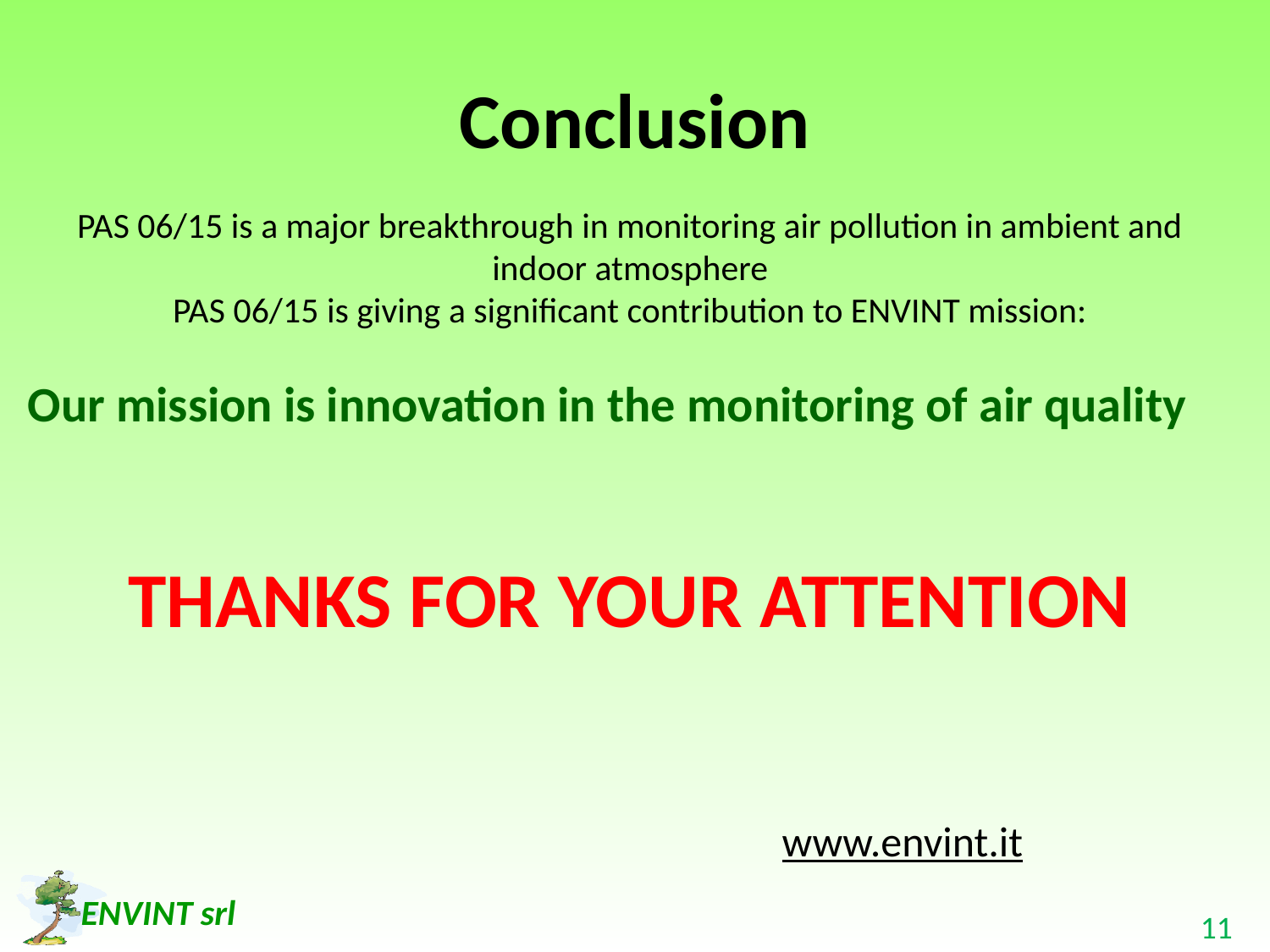

Conclusion

PAS 06/15 is a major breakthrough in monitoring air pollution in ambient and indoor atmosphere
PAS 06/15 is giving a significant contribution to ENVINT mission:

Our mission is innovation in the monitoring of air quality

THANKS FOR YOUR ATTENTION

www.envint.it